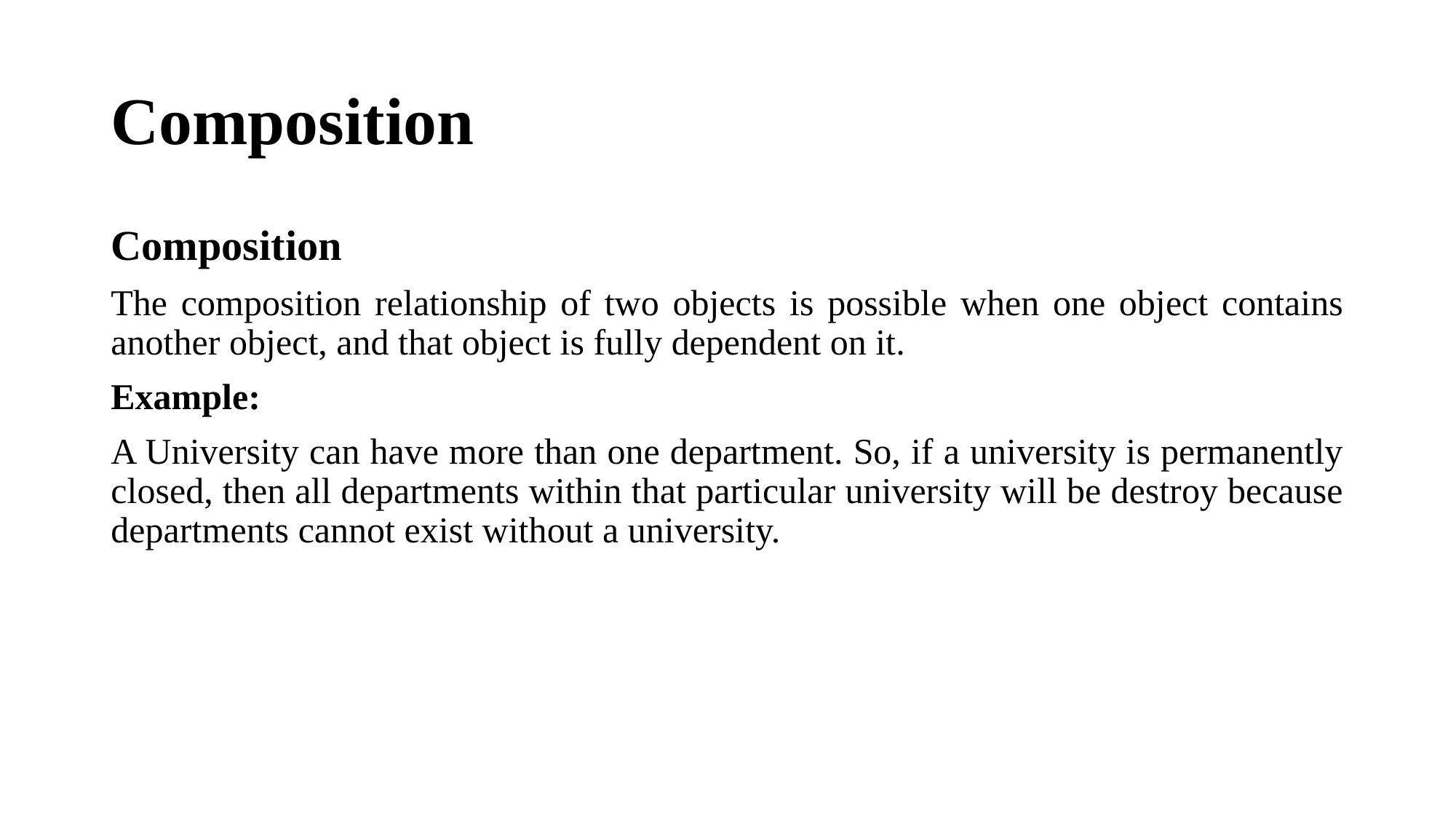

# Composition
Composition
The composition relationship of two objects is possible when one object contains another object, and that object is fully dependent on it.
Example:
A University can have more than one department. So, if a university is permanently closed, then all departments within that particular university will be destroy because departments cannot exist without a university.